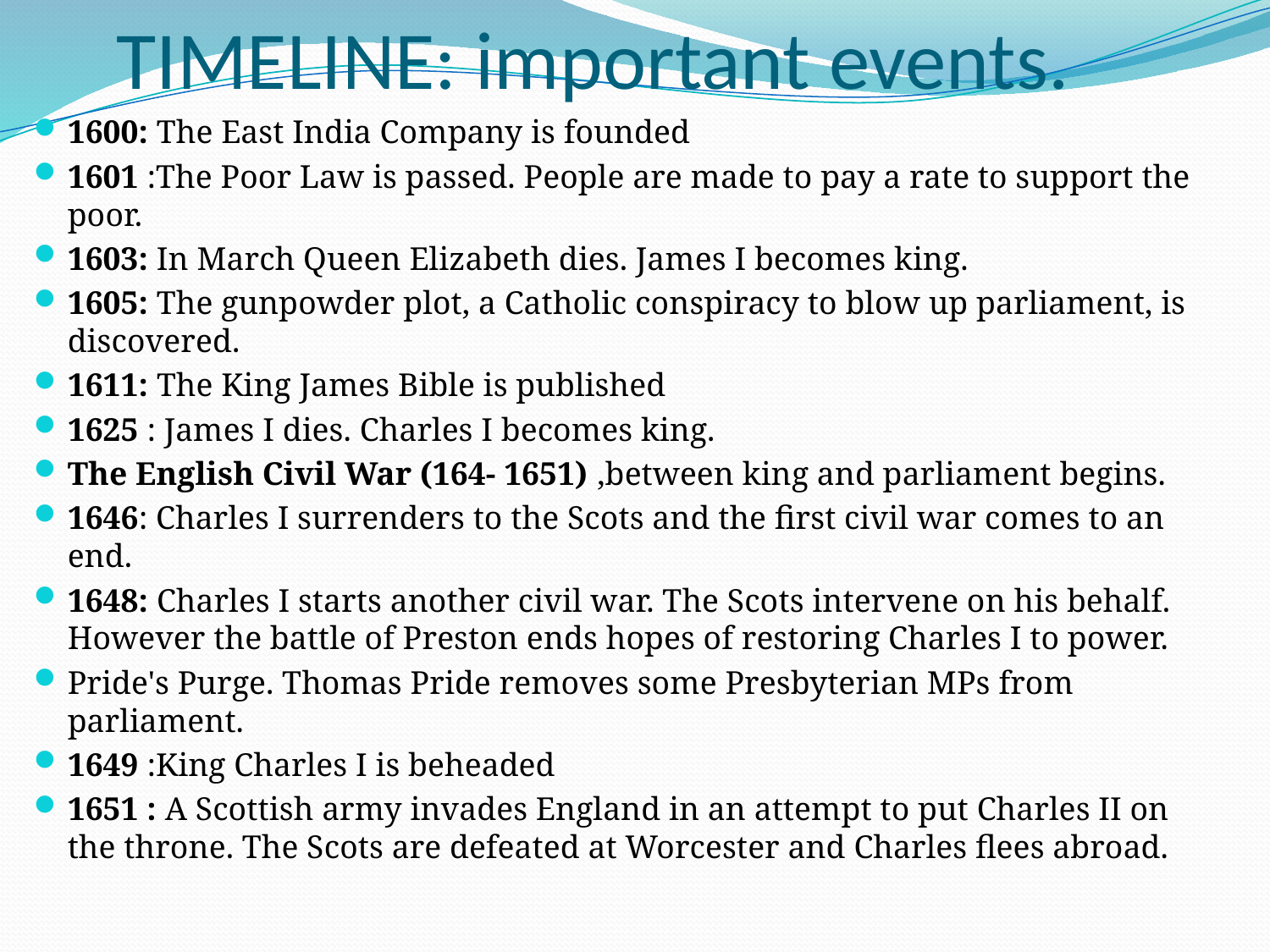

# TIMELINE: important events.
1600: The East India Company is founded
1601 :The Poor Law is passed. People are made to pay a rate to support the poor.
1603: In March Queen Elizabeth dies. James I becomes king.
1605: The gunpowder plot, a Catholic conspiracy to blow up parliament, is discovered.
1611: The King James Bible is published
1625 : James I dies. Charles I becomes king.
The English Civil War (164- 1651) ,between king and parliament begins.
1646: Charles I surrenders to the Scots and the first civil war comes to an end.
1648: Charles I starts another civil war. The Scots intervene on his behalf. However the battle of Preston ends hopes of restoring Charles I to power.
Pride's Purge. Thomas Pride removes some Presbyterian MPs from parliament.
1649 :King Charles I is beheaded
1651 : A Scottish army invades England in an attempt to put Charles II on the throne. The Scots are defeated at Worcester and Charles flees abroad.